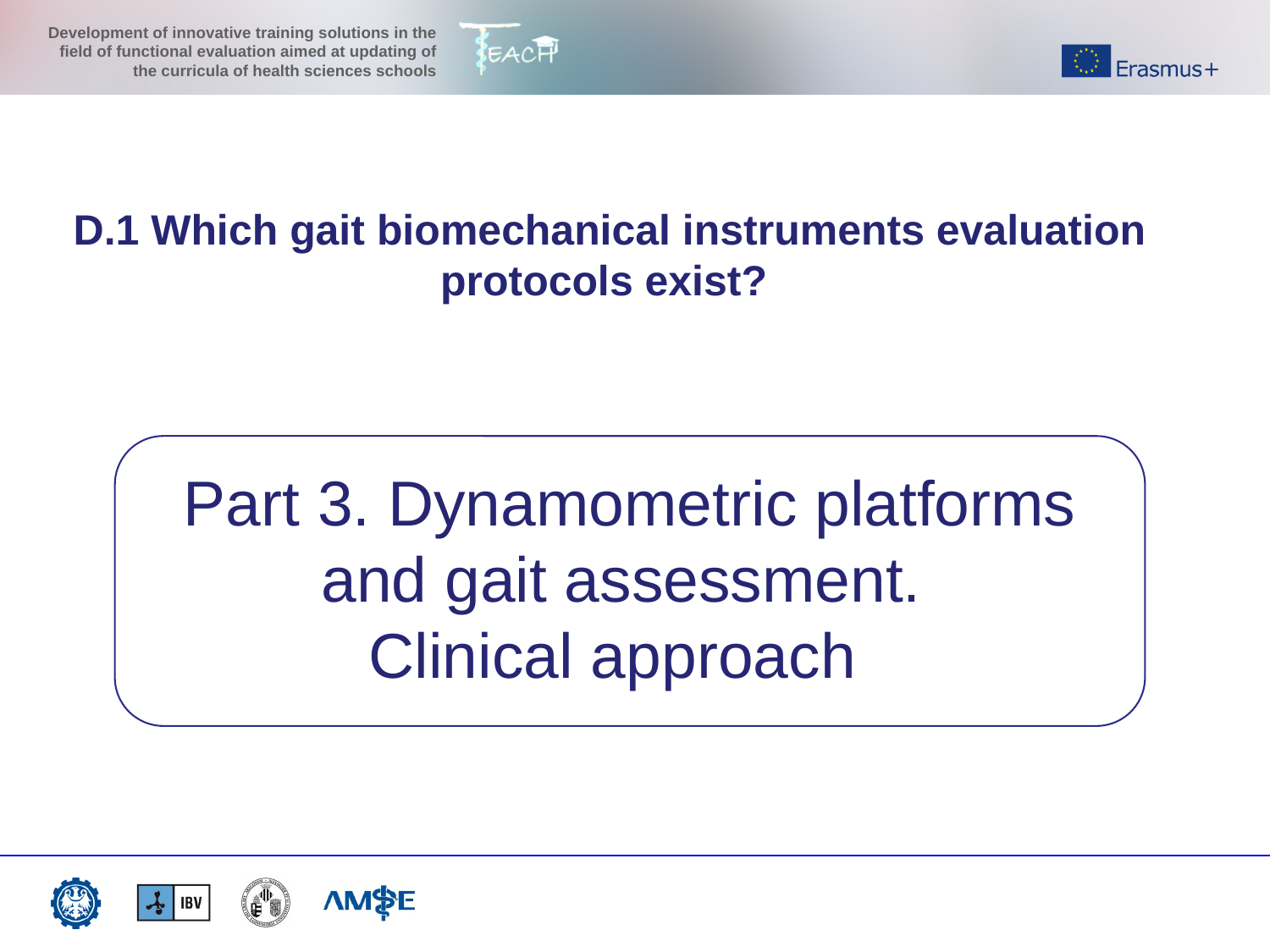

D.1 Which gait biomechanical instruments evaluation protocols exist?

Part 3. Dynamometric platforms and gait assessment.
Clinical approach